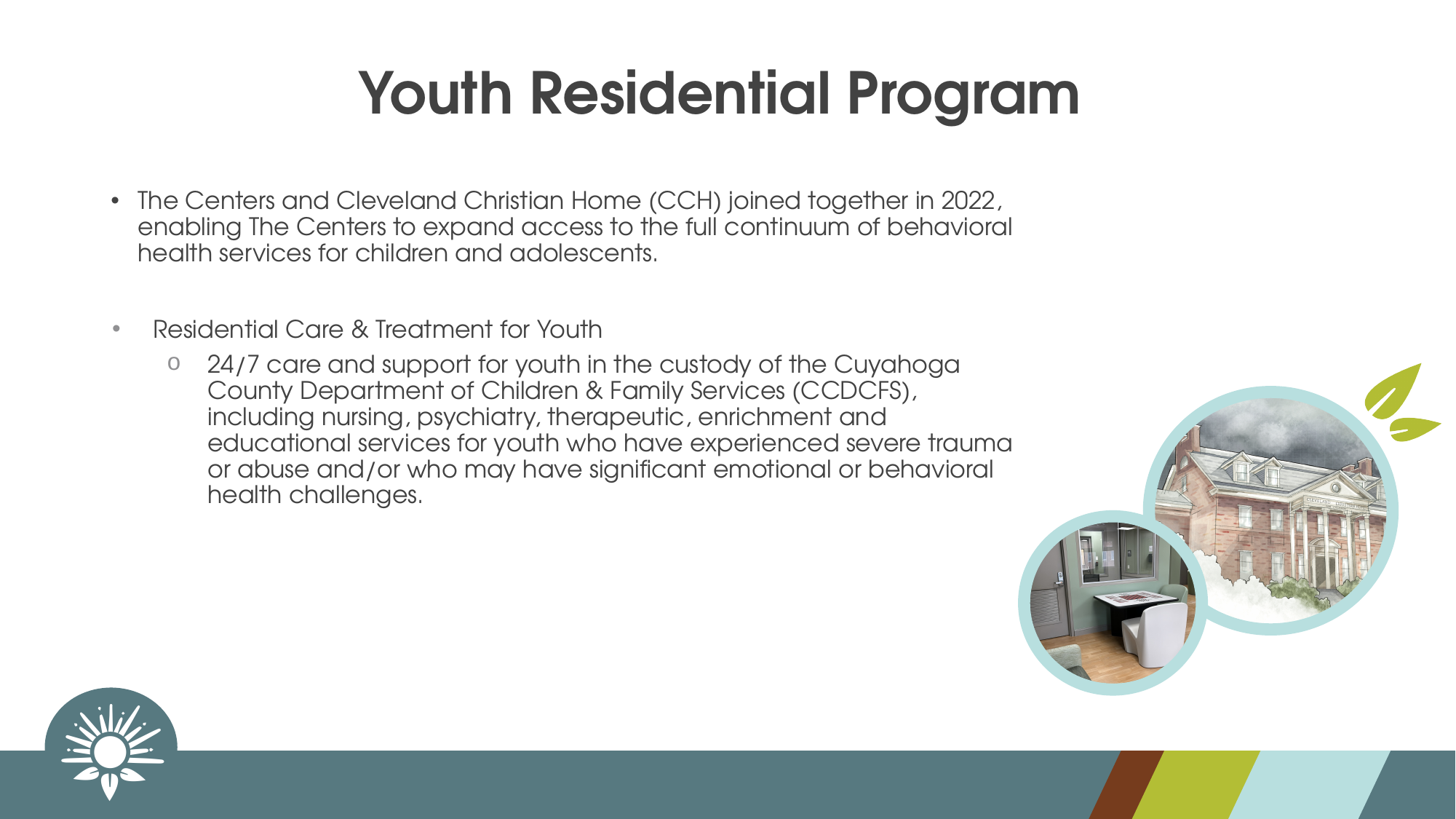

# Youth Residential Program
The Centers and Cleveland Christian Home (CCH) joined together in 2022, enabling The Centers to expand access to the full continuum of behavioral health services for children and adolescents.

Residential Care & Treatment for Youth
24/7 care and support for youth in the custody of the Cuyahoga County Department of Children & Family Services (CCDCFS), including nursing, psychiatry, therapeutic, enrichment and educational services for youth who have experienced severe trauma or abuse and/or who may have significant emotional or behavioral health challenges.